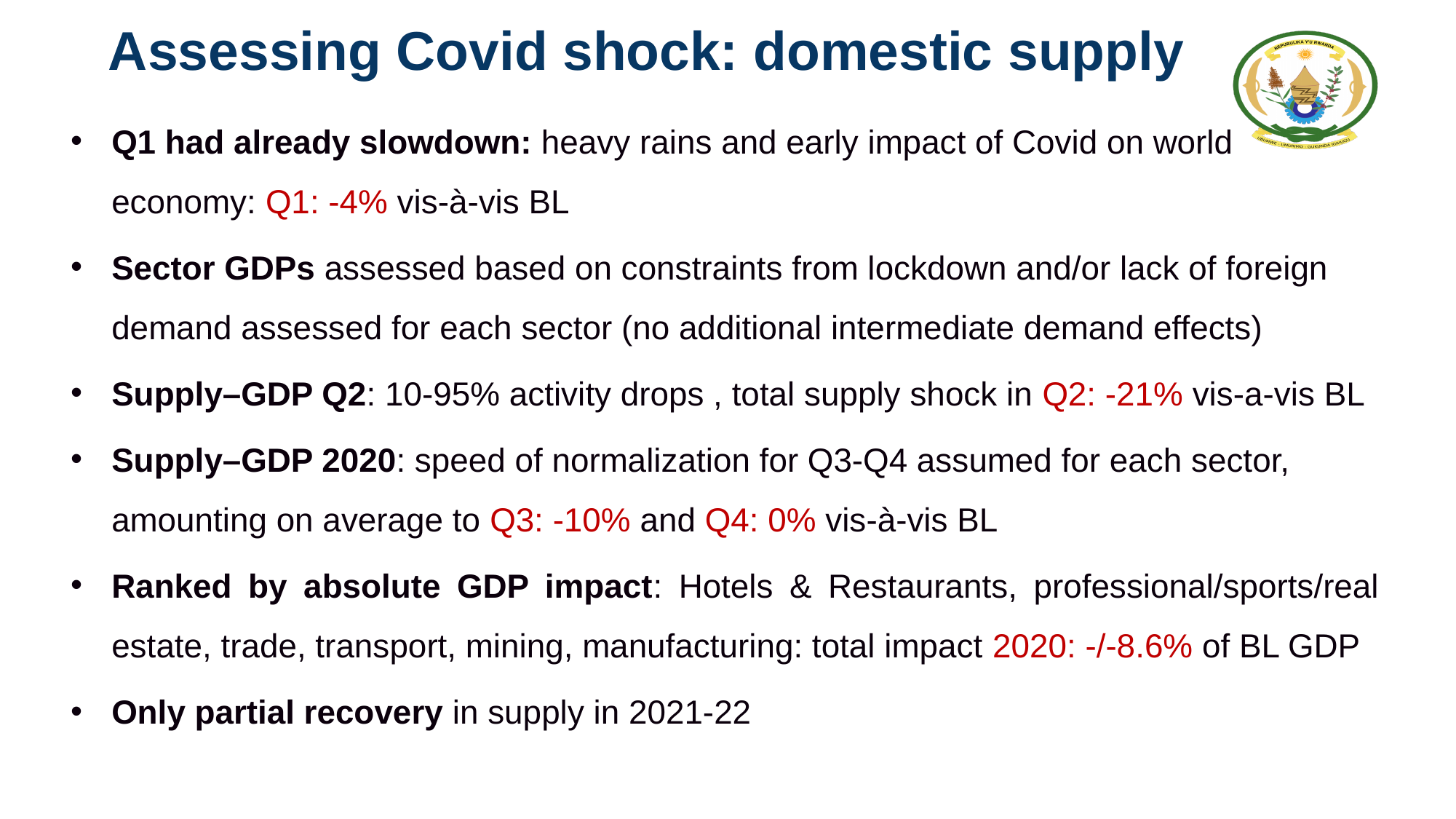

# Assessing Covid shock: domestic supply
Q1 had already slowdown: heavy rains and early impact of Covid on world economy: Q1: -4% vis-à-vis BL
Sector GDPs assessed based on constraints from lockdown and/or lack of foreign demand assessed for each sector (no additional intermediate demand effects)
Supply–GDP Q2: 10-95% activity drops , total supply shock in Q2: -21% vis-a-vis BL
Supply–GDP 2020: speed of normalization for Q3-Q4 assumed for each sector, amounting on average to Q3: -10% and Q4: 0% vis-à-vis BL
Ranked by absolute GDP impact: Hotels & Restaurants, professional/sports/real estate, trade, transport, mining, manufacturing: total impact 2020: -/-8.6% of BL GDP
Only partial recovery in supply in 2021-22